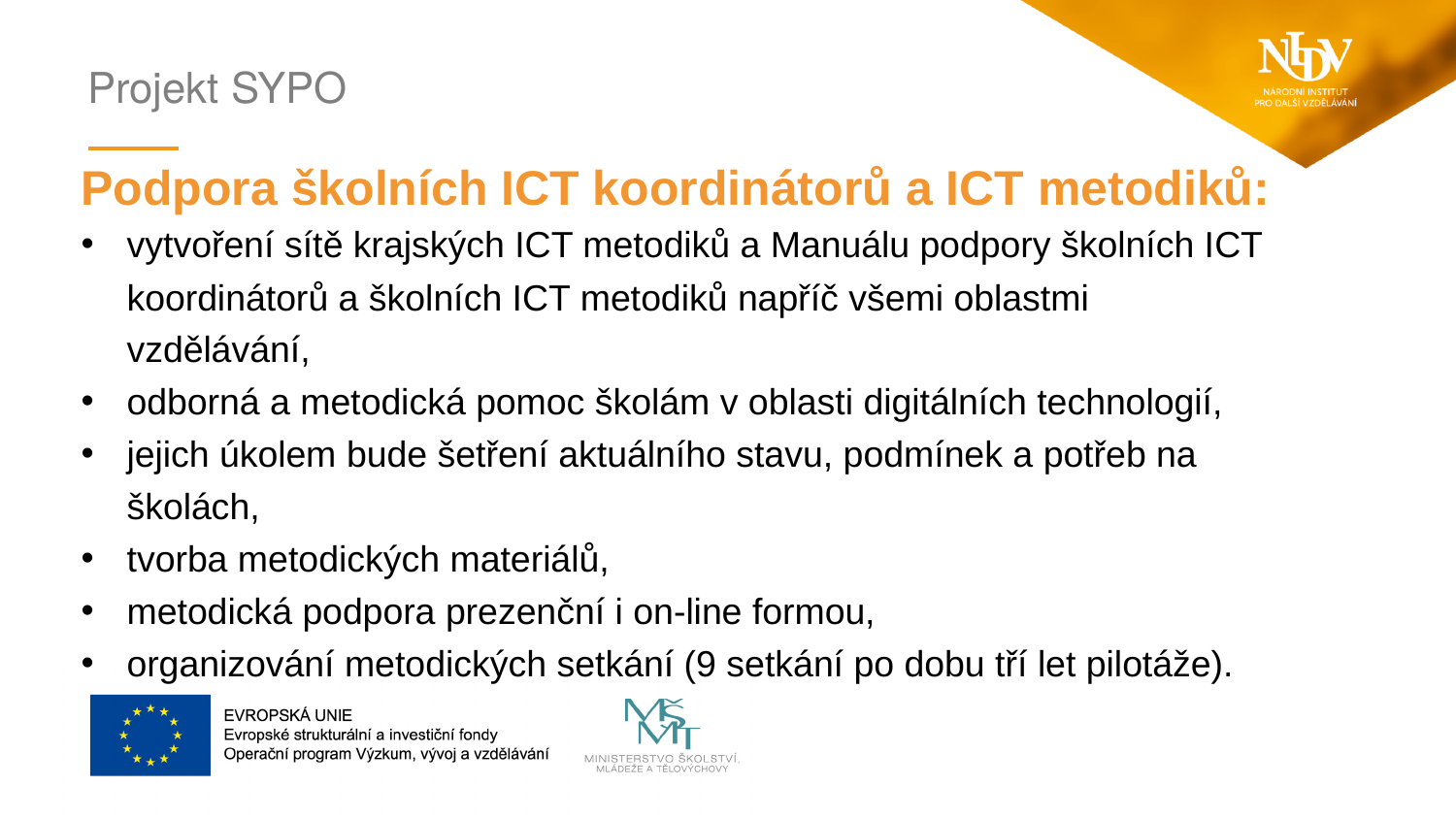

Podpora školních ICT koordinátorů a ICT metodiků:
vytvoření sítě krajských ICT metodiků a Manuálu podpory školních ICT koordinátorů a školních ICT metodiků napříč všemi oblastmi vzdělávání,
odborná a metodická pomoc školám v oblasti digitálních technologií,
jejich úkolem bude šetření aktuálního stavu, podmínek a potřeb na školách,
tvorba metodických materiálů,
metodická podpora prezenční i on-line formou,
organizování metodických setkání (9 setkání po dobu tří let pilotáže).